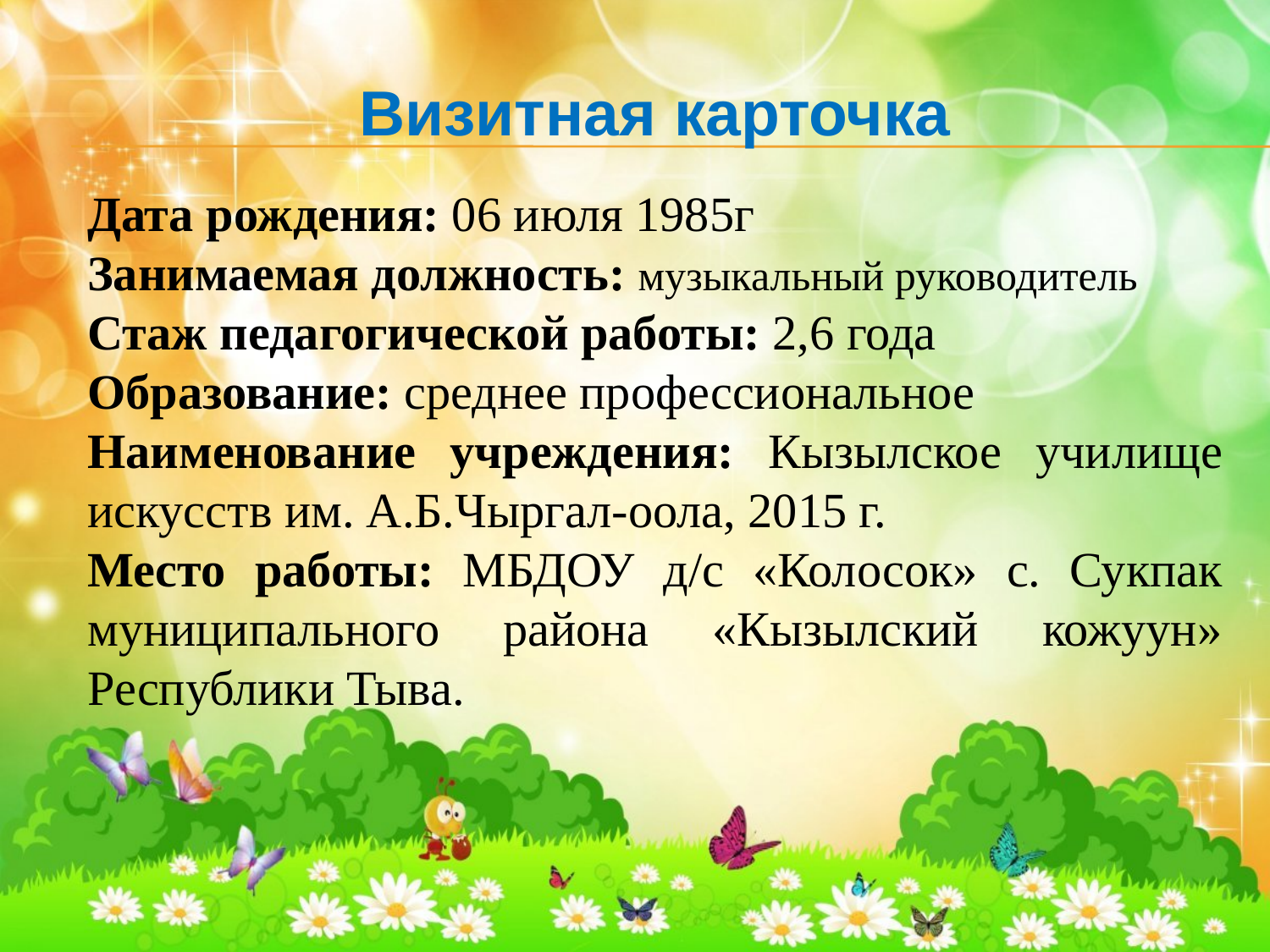

Визитная карточка

Дата рождения: 06 июля 1985г
Занимаемая должность: музыкальный руководитель
Стаж педагогической работы: 2,6 года
Образование: среднее профессиональное
Наименование учреждения: Кызылское училище искусств им. А.Б.Чыргал-оола, 2015 г.
Место работы: МБДОУ д/с «Колосок» с. Сукпак муниципального района «Кызылский кожуун» Республики Тыва.